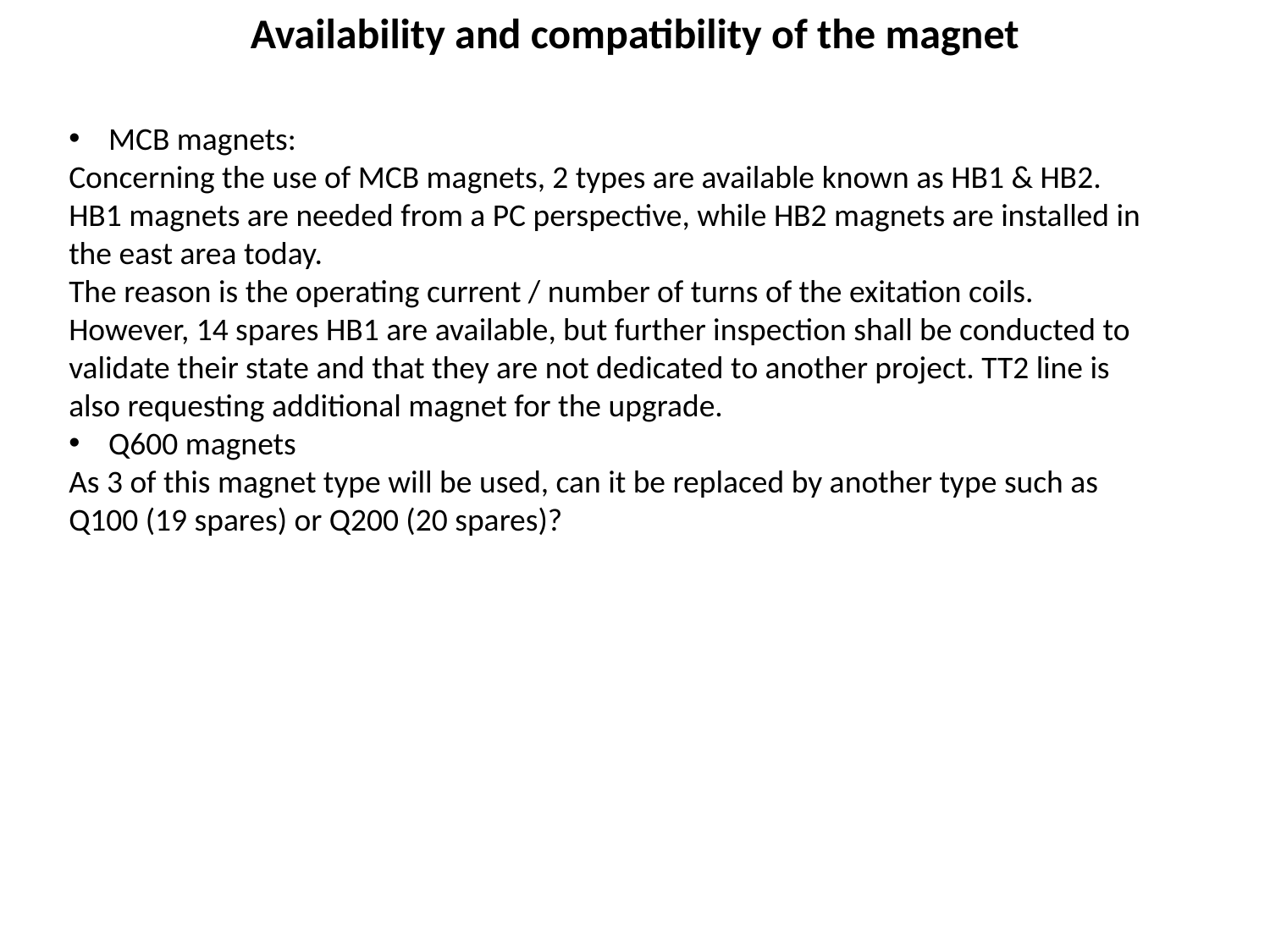

Availability and compatibility of the magnet
MCB magnets:
Concerning the use of MCB magnets, 2 types are available known as HB1 & HB2.
HB1 magnets are needed from a PC perspective, while HB2 magnets are installed in the east area today.
The reason is the operating current / number of turns of the exitation coils.
However, 14 spares HB1 are available, but further inspection shall be conducted to validate their state and that they are not dedicated to another project. TT2 line is also requesting additional magnet for the upgrade.
Q600 magnets
As 3 of this magnet type will be used, can it be replaced by another type such as Q100 (19 spares) or Q200 (20 spares)?